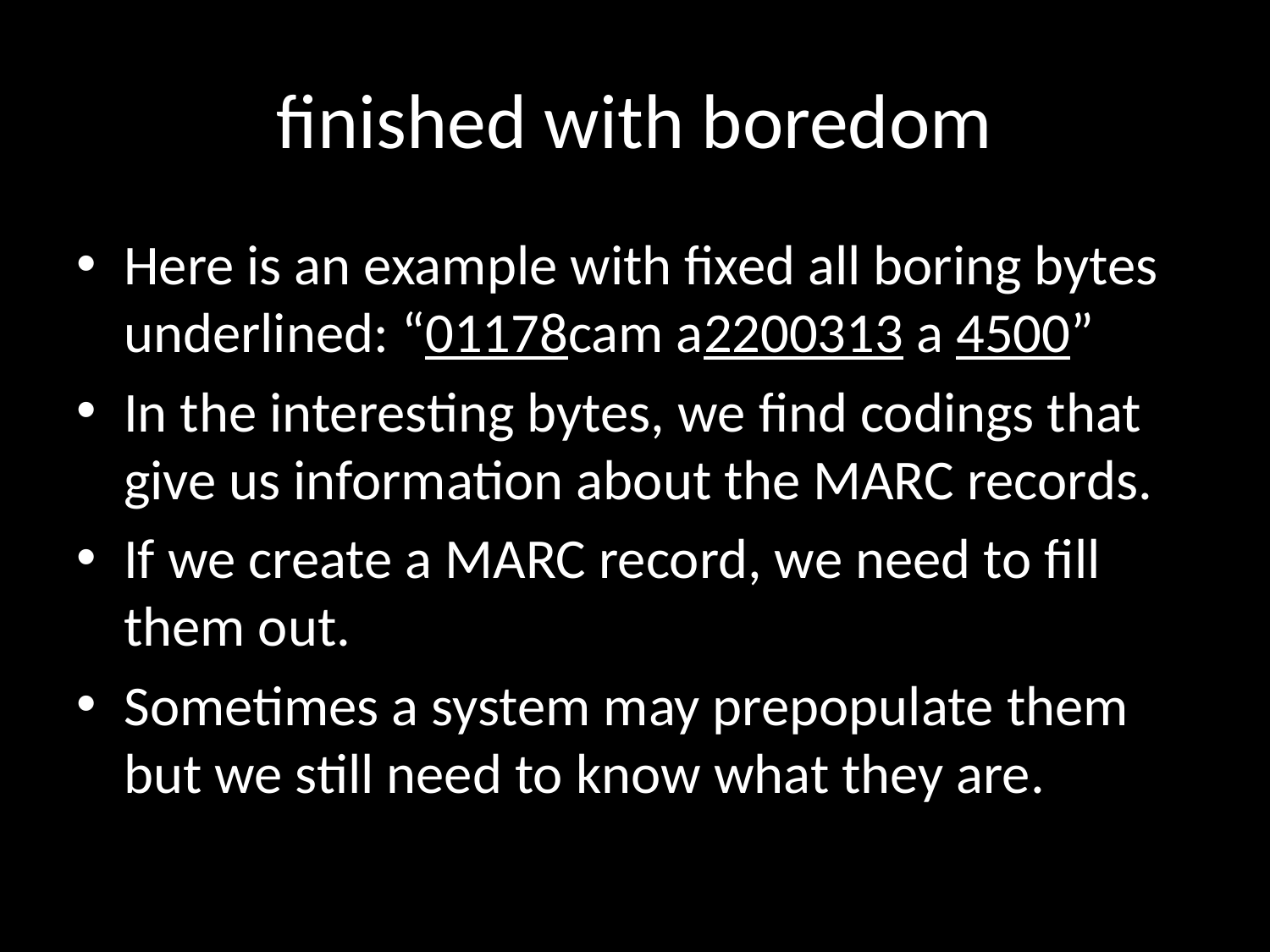

# finished with boredom
Here is an example with fixed all boring bytes underlined: “01178cam a2200313 a 4500”
In the interesting bytes, we find codings that give us information about the MARC records.
If we create a MARC record, we need to fill them out.
Sometimes a system may prepopulate them but we still need to know what they are.